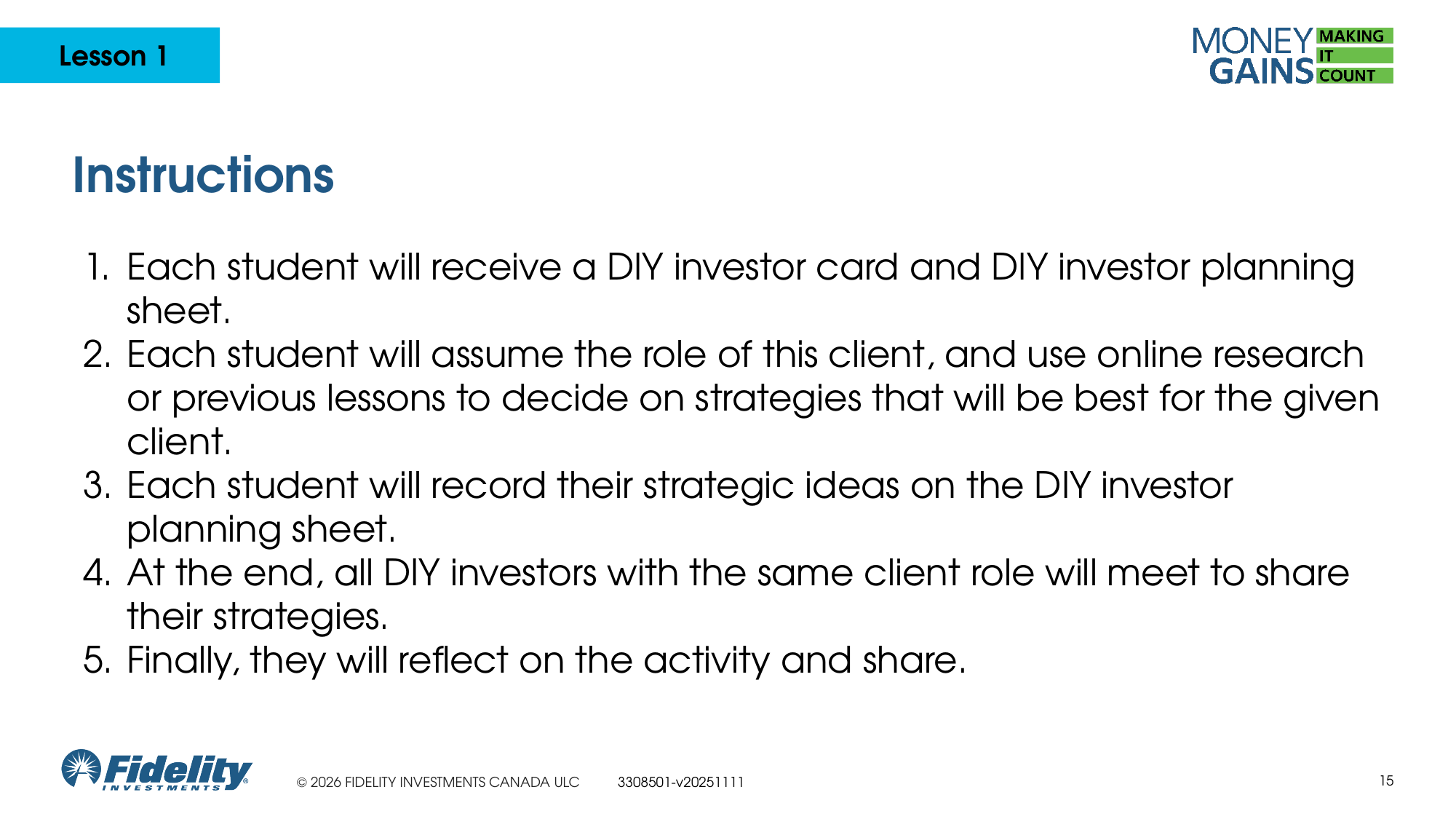

# Instructions
Each student will receive a DIY investor card and DIY investor planning sheet.
Each student will assume the role of this client, and use online research or previous lessons to decide on strategies that will be best for the given client.
Each student will record their strategic ideas on the DIY investor planning sheet.
At the end, all DIY investors with the same client role will meet to share their strategies.
Finally, they will reflect on the activity and share.
15